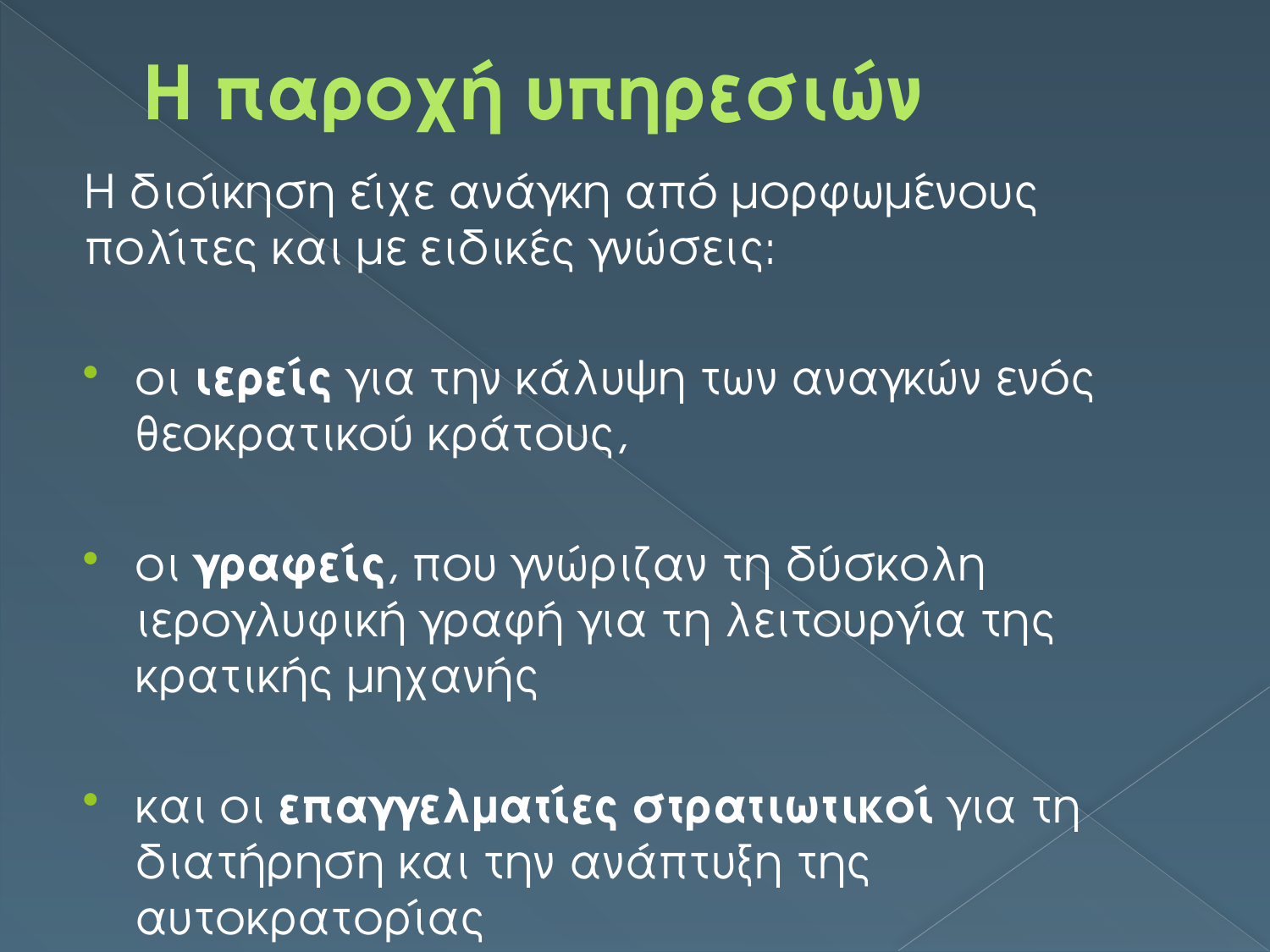

# Η παροχή υπηρεσιών
Η διοίκηση είχε ανάγκη από μορφωμένους πολίτες και με ειδικές γνώσεις:

οι ιερείς για την κάλυψη των αναγκών ενός θεοκρατικού κράτους,

οι γραφείς, που γνώριζαν τη δύσκολη ιερογλυφική γραφή για τη λειτουργία της κρατικής μηχανής

και οι επαγγελματίες στρατιωτικοί για τη διατήρηση και την ανάπτυξη της αυτοκρατορίας